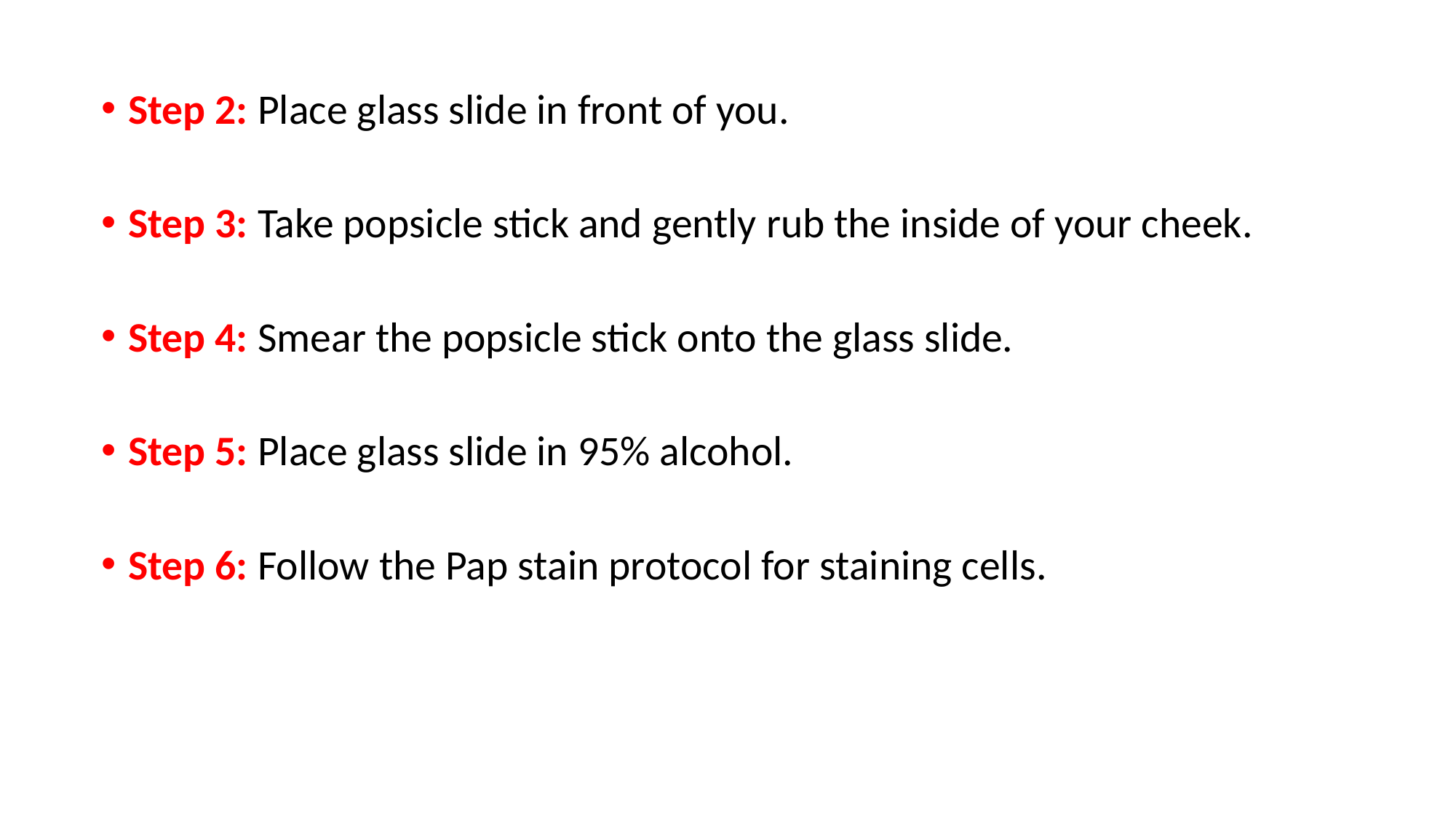

Step 2: Place glass slide in front of you.

Step 3: Take popsicle stick and gently rub the inside of your cheek.

Step 4: Smear the popsicle stick onto the glass slide.

Step 5: Place glass slide in 95% alcohol.

Step 6: Follow the Pap stain protocol for staining cells.